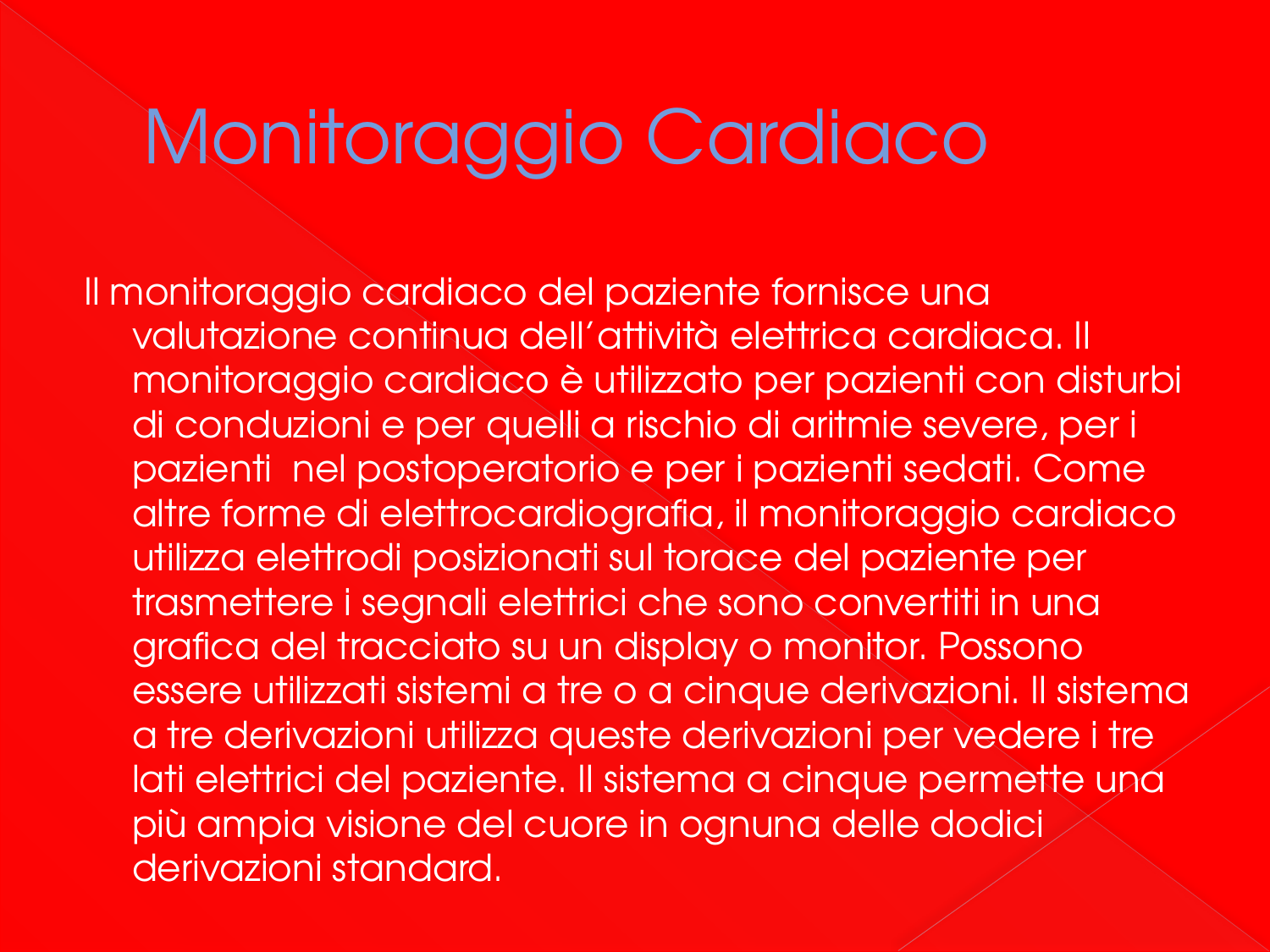

# Monitoraggio Cardiaco
Il monitoraggio cardiaco del paziente fornisce una valutazione continua dell’attività elettrica cardiaca. Il monitoraggio cardiaco è utilizzato per pazienti con disturbi di conduzioni e per quelli a rischio di aritmie severe, per i pazienti  nel postoperatorio e per i pazienti sedati. Come altre forme di elettrocardiografia, il monitoraggio cardiaco utilizza elettrodi posizionati sul torace del paziente per trasmettere i segnali elettrici che sono convertiti in una grafica del tracciato su un display o monitor. Possono essere utilizzati sistemi a tre o a cinque derivazioni. Il sistema a tre derivazioni utilizza queste derivazioni per vedere i tre lati elettrici del paziente. Il sistema a cinque permette una più ampia visione del cuore in ognuna delle dodici derivazioni standard.